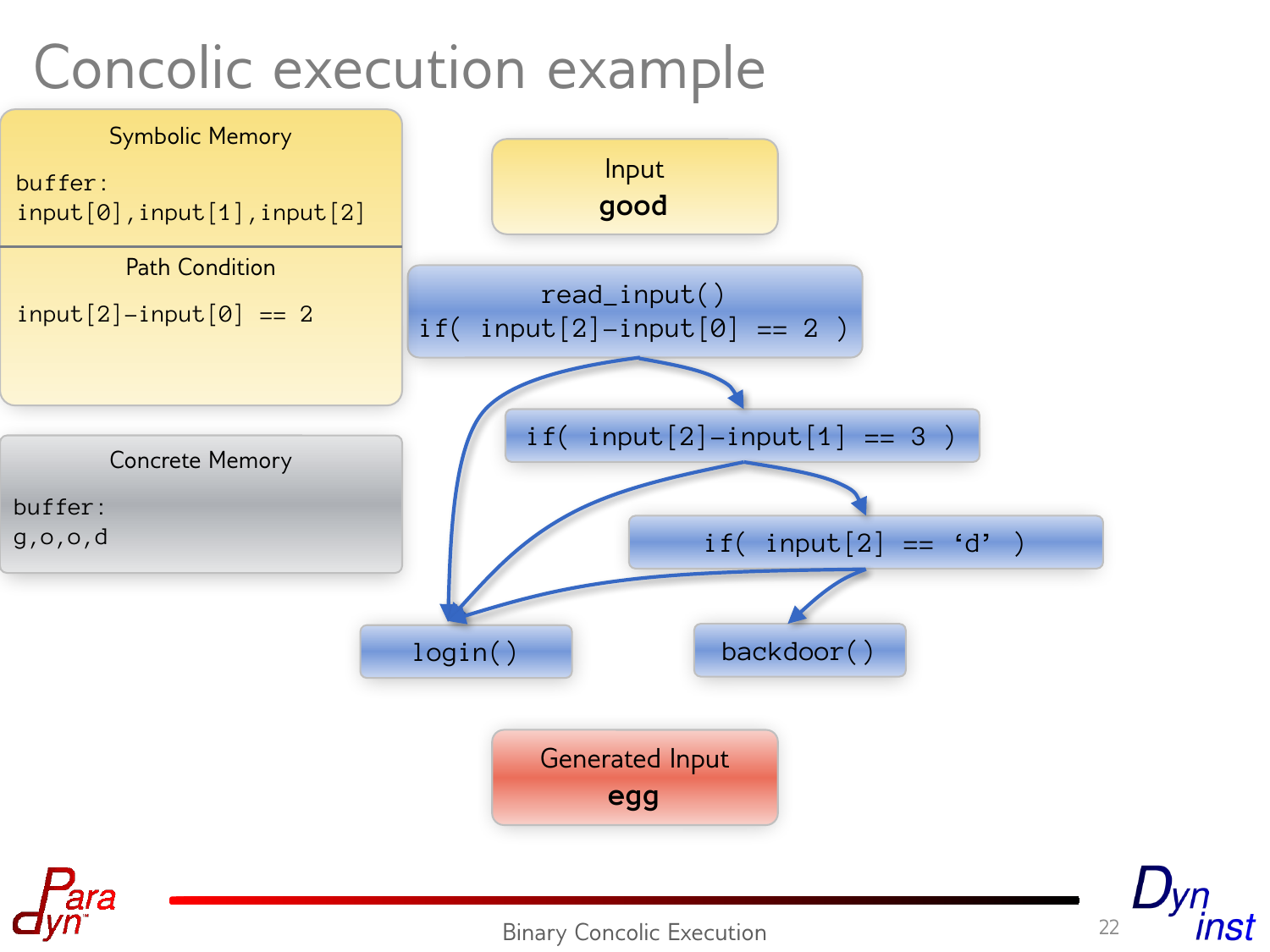

# Concolic execution example
Symbolic Memory

buffer: input[0],input[1],input[2]

Path Condition

input[2]-input[0] == 2
Input
good
read_input()
if( input[2]–input[0] == 2 )

if( input[2]-input[1] == 3 )

if( input[2] == ‘d’ )
backdoor()
login()
Concrete Memory

buffer:
g,o,o,d

Generated Input
egg
22
Binary Concolic Execution